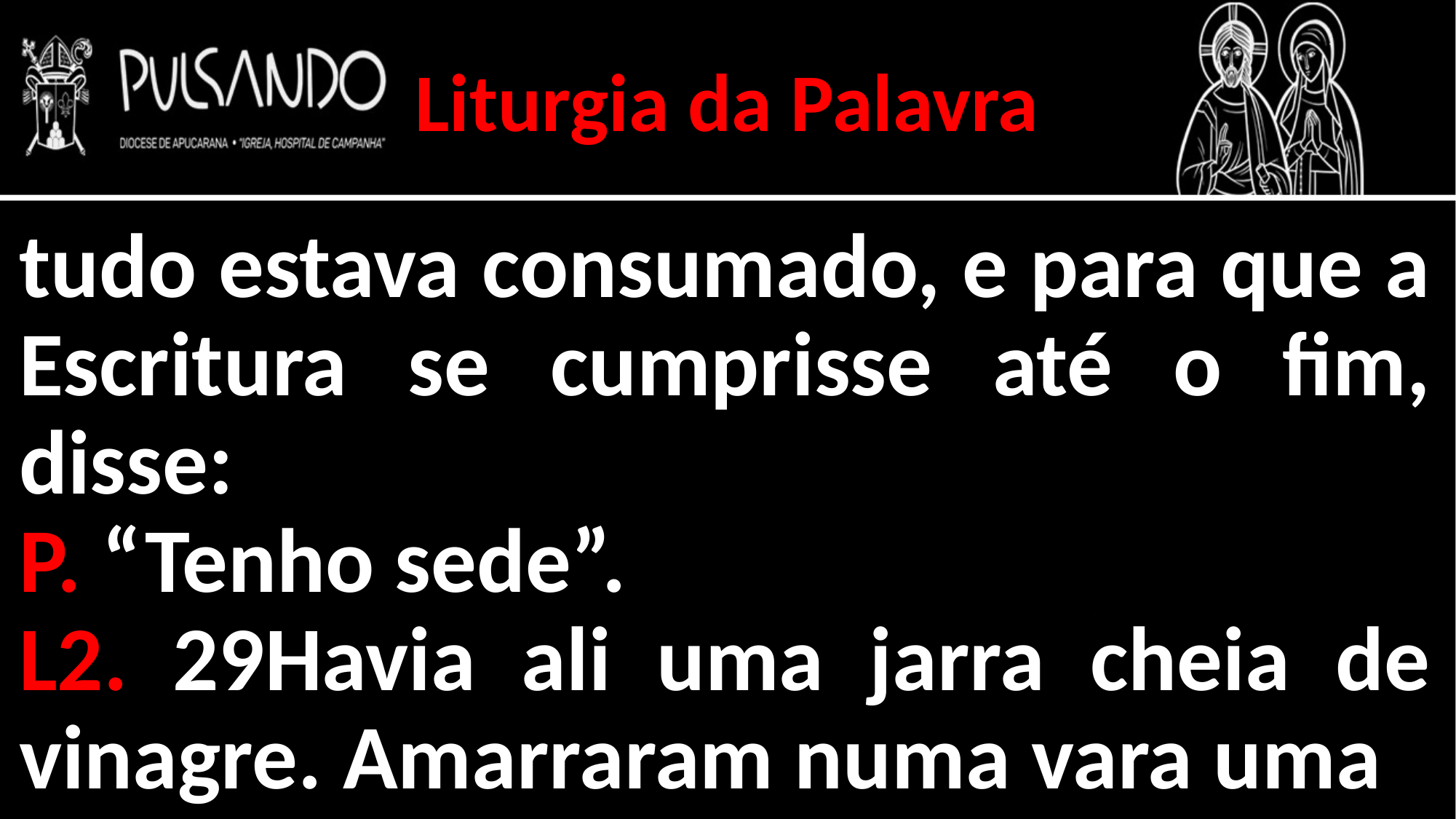

Liturgia da Palavra
tudo estava consumado, e para que a Escritura se cumprisse até o fim, disse:
P. “Tenho sede”.
L2. 29Havia ali uma jarra cheia de vinagre. Amarraram numa vara uma